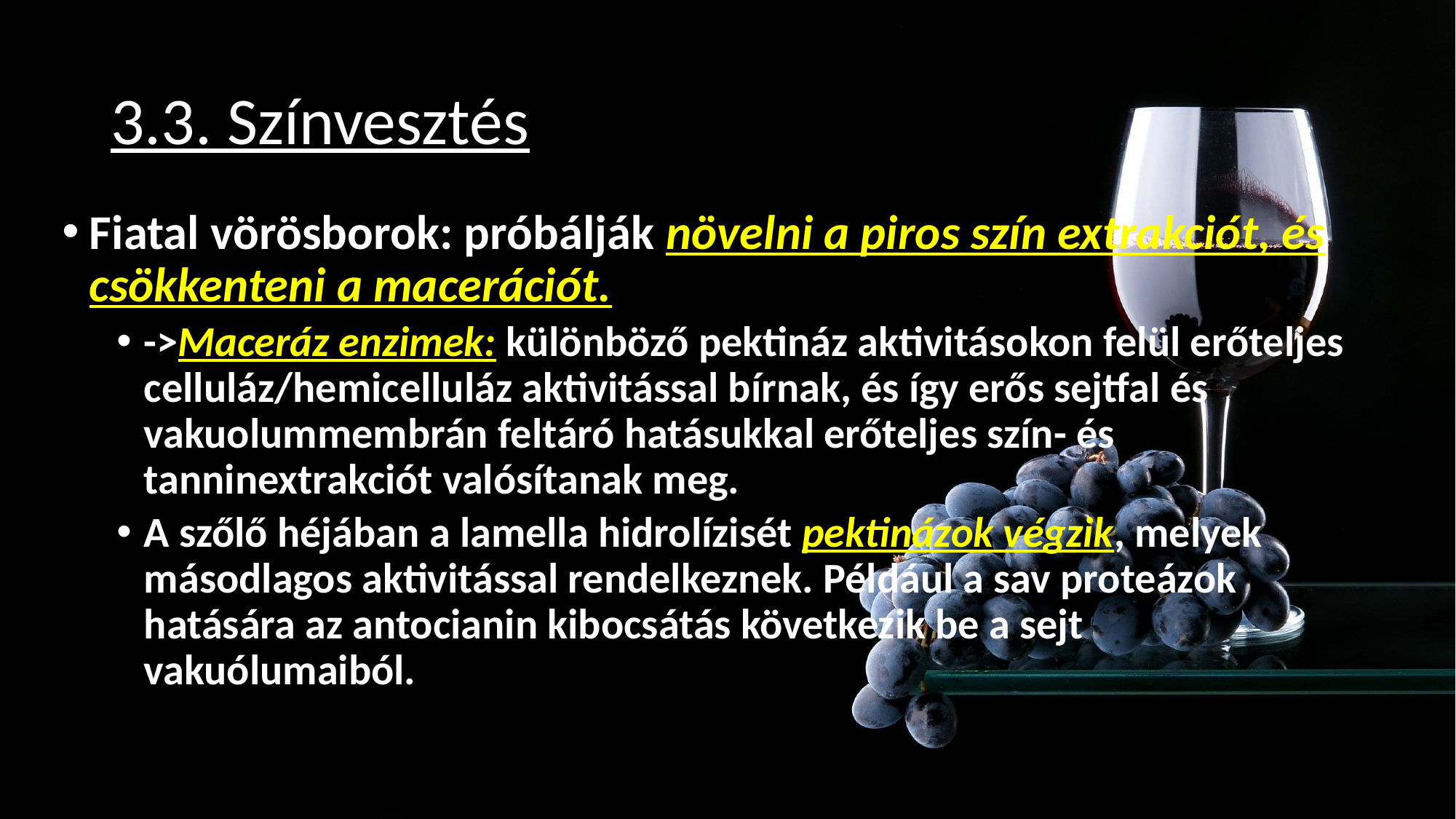

# 3.3. Színvesztés
Fiatal vörösborok: próbálják növelni a piros szín extrakciót, és csökkenteni a macerációt.
->Maceráz enzimek: különböző pektináz aktivitásokon felül erőteljes celluláz/hemicelluláz aktivitással bírnak, és így erős sejtfal és vakuolummembrán feltáró hatásukkal erőteljes szín- és tanninextrakciót valósítanak meg.
A szőlő héjában a lamella hidrolízisét pektinázok végzik, melyek másodlagos aktivitással rendelkeznek. Például a sav proteázok hatására az antocianin kibocsátás következik be a sejt vakuólumaiból.